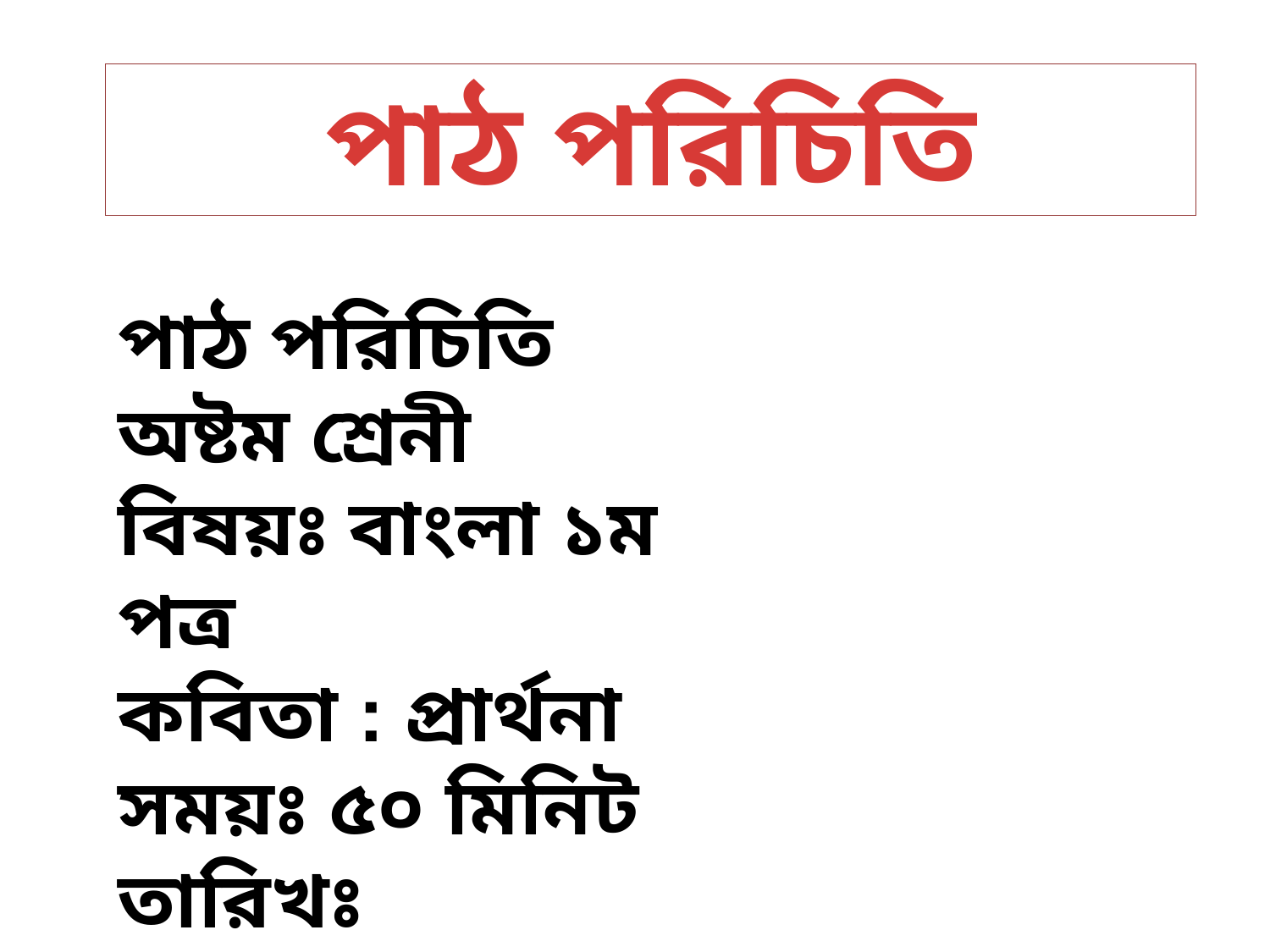

পাঠ পরিচিতি
পাঠ পরিচিতি
অষ্টম শ্রেনী
বিষয়ঃ বাংলা ১ম পত্র
কবিতা : প্রার্থনা
সময়ঃ ৫০ মিনিট
তারিখঃ ২১/০৩/২০২০